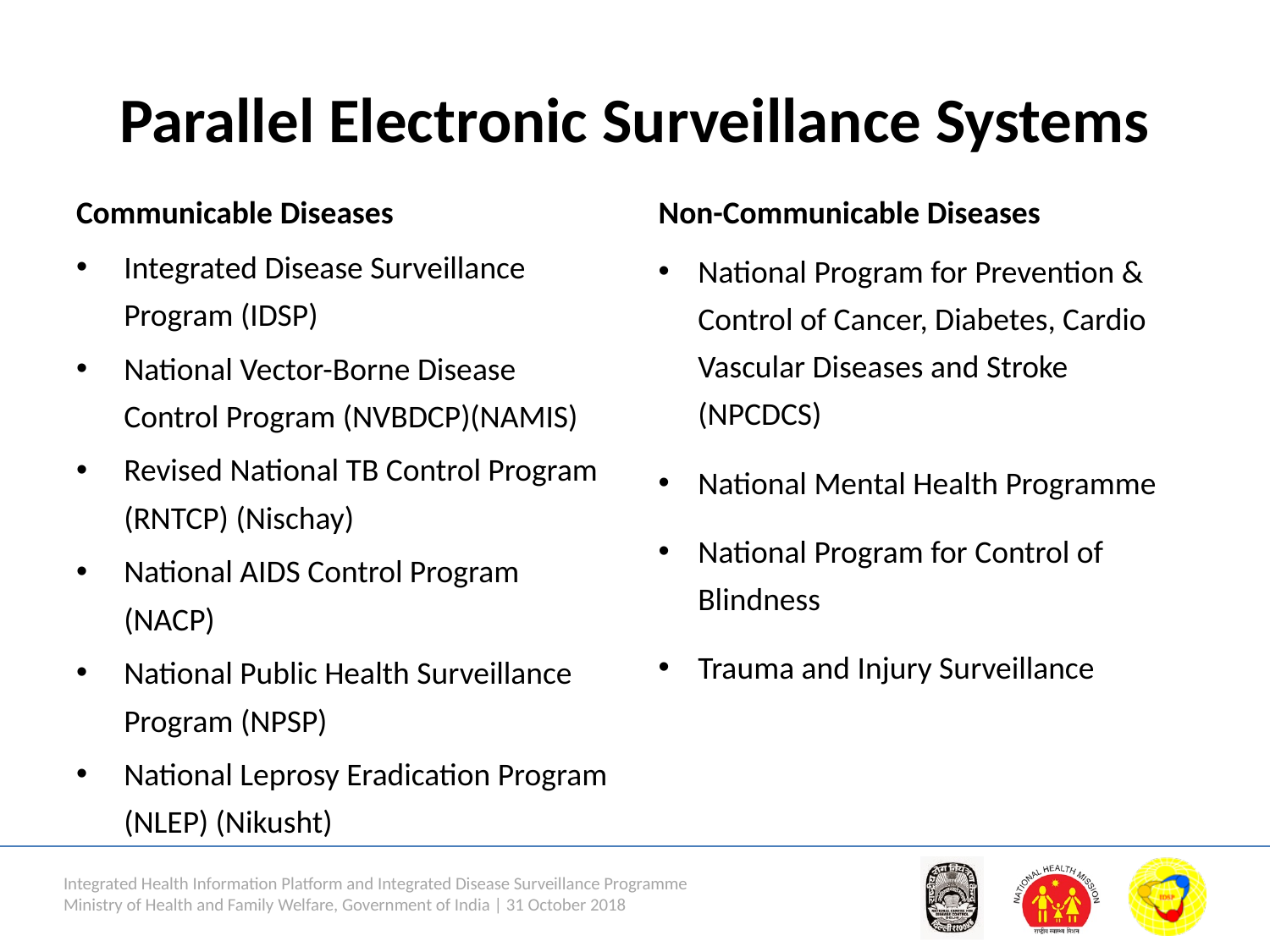

# Parallel Electronic Surveillance Systems
Communicable Diseases
Integrated Disease Surveillance Program (IDSP)
National Vector-Borne Disease Control Program (NVBDCP)(NAMIS)
Revised National TB Control Program (RNTCP) (Nischay)
National AIDS Control Program (NACP)
National Public Health Surveillance Program (NPSP)
National Leprosy Eradication Program (NLEP) (Nikusht)
Non-Communicable Diseases
National Program for Prevention & Control of Cancer, Diabetes, Cardio Vascular Diseases and Stroke (NPCDCS)
National Mental Health Programme
National Program for Control of Blindness
Trauma and Injury Surveillance